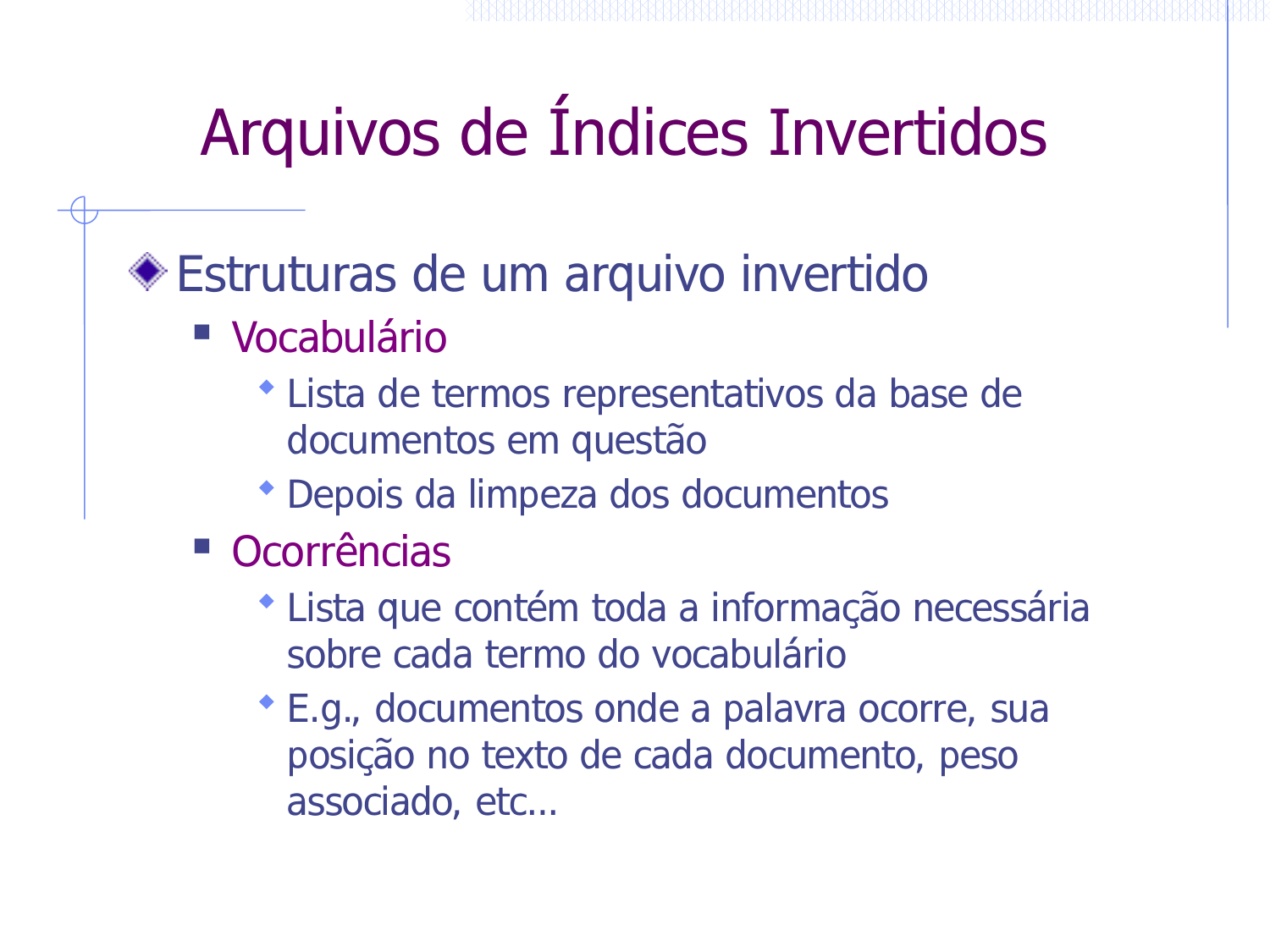

# Arquivos de Índices Invertidos
Estruturas de um arquivo invertido
Vocabulário
Lista de termos representativos da base de documentos em questão
Depois da limpeza dos documentos
Ocorrências
Lista que contém toda a informação necessária sobre cada termo do vocabulário
E.g., documentos onde a palavra ocorre, sua posição no texto de cada documento, peso associado, etc…